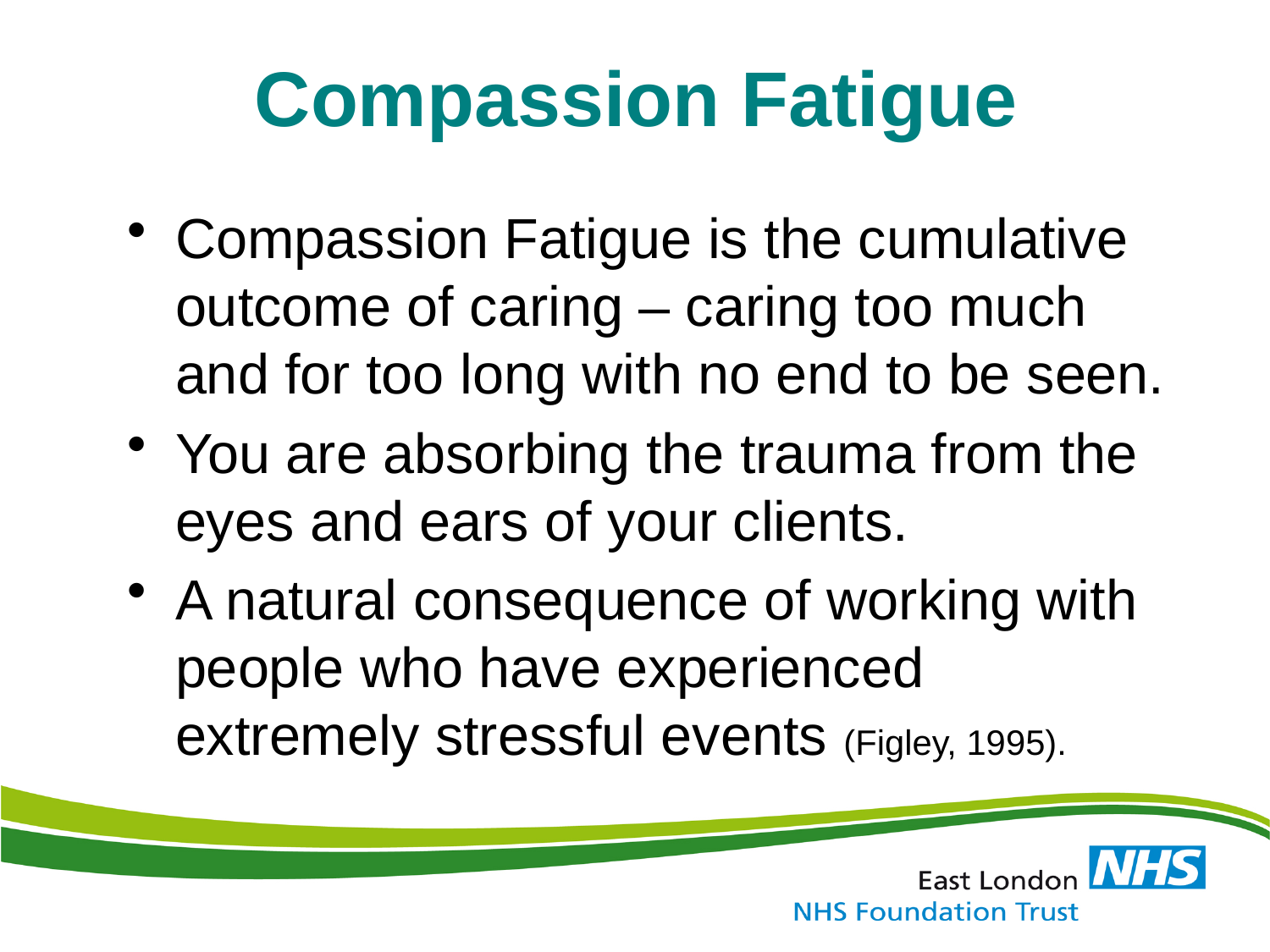

Compassion Fatigue
Compassion Fatigue is the cumulative outcome of caring – caring too much and for too long with no end to be seen.
You are absorbing the trauma from the eyes and ears of your clients.
A natural consequence of working with people who have experienced extremely stressful events (Figley, 1995).